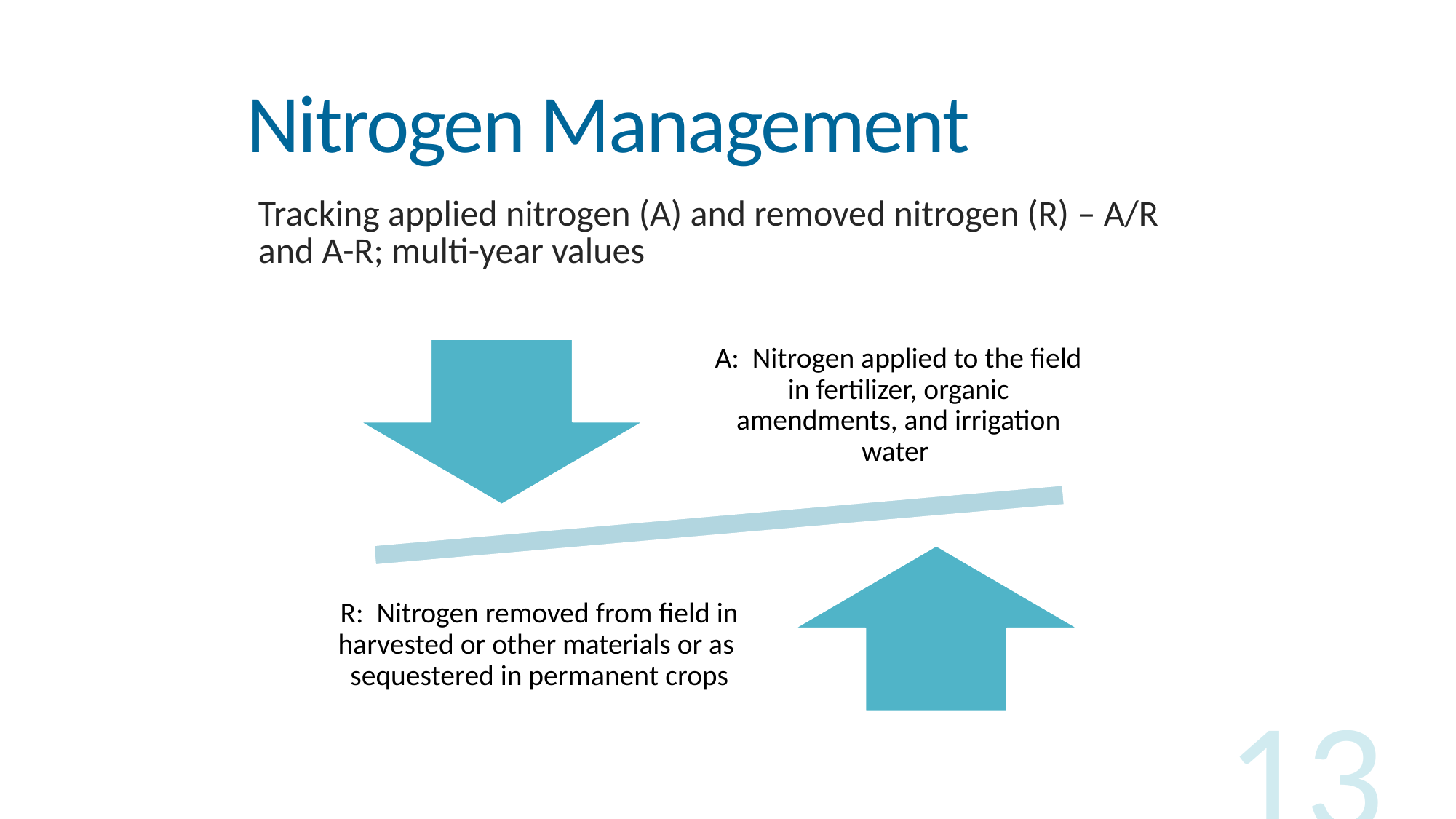

# Nitrogen Management
Tracking applied nitrogen (A) and removed nitrogen (R) – A/R and A-R; multi-year values

A:  Nitrogen applied to the field in fertilizer, organic amendments, and irrigation water
R:  Nitrogen removed from field in harvested or other materials or as  sequestered in permanent crops
13